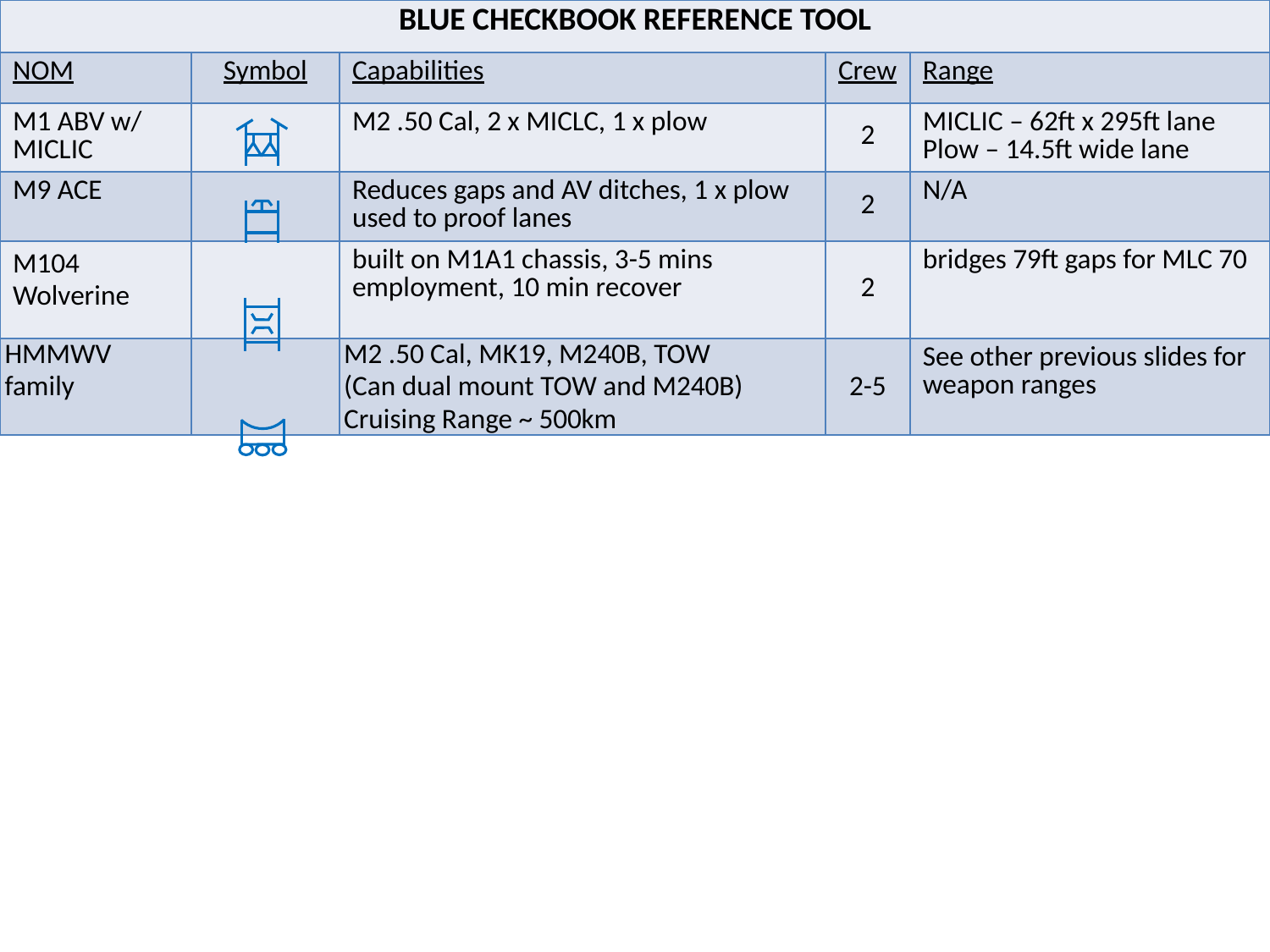

| BLUE CHECKBOOK REFERENCE TOOL |  |  |  |  |
| --- | --- | --- | --- | --- |
| NOM | Symbol | Capabilities | Crew | Range |
| M1 ABV w/ MICLIC |  | M2 .50 Cal, 2 x MICLC, 1 x plow | 2 | MICLIC – 62ft x 295ft lane Plow – 14.5ft wide lane |
| M9 ACE |  | Reduces gaps and AV ditches, 1 x plow used to proof lanes | 2 | N/A |
| M104 Wolverine |  | built on M1A1 chassis, 3-5 mins employment, 10 min recover | 2 | bridges 79ft gaps for MLC 70 |
| HMMWV family |  | M2 .50 Cal, MK19, M240B, TOW (Can dual mount TOW and M240B) Cruising Range ~ 500km | 2-5 | See other previous slides for weapon ranges |
#